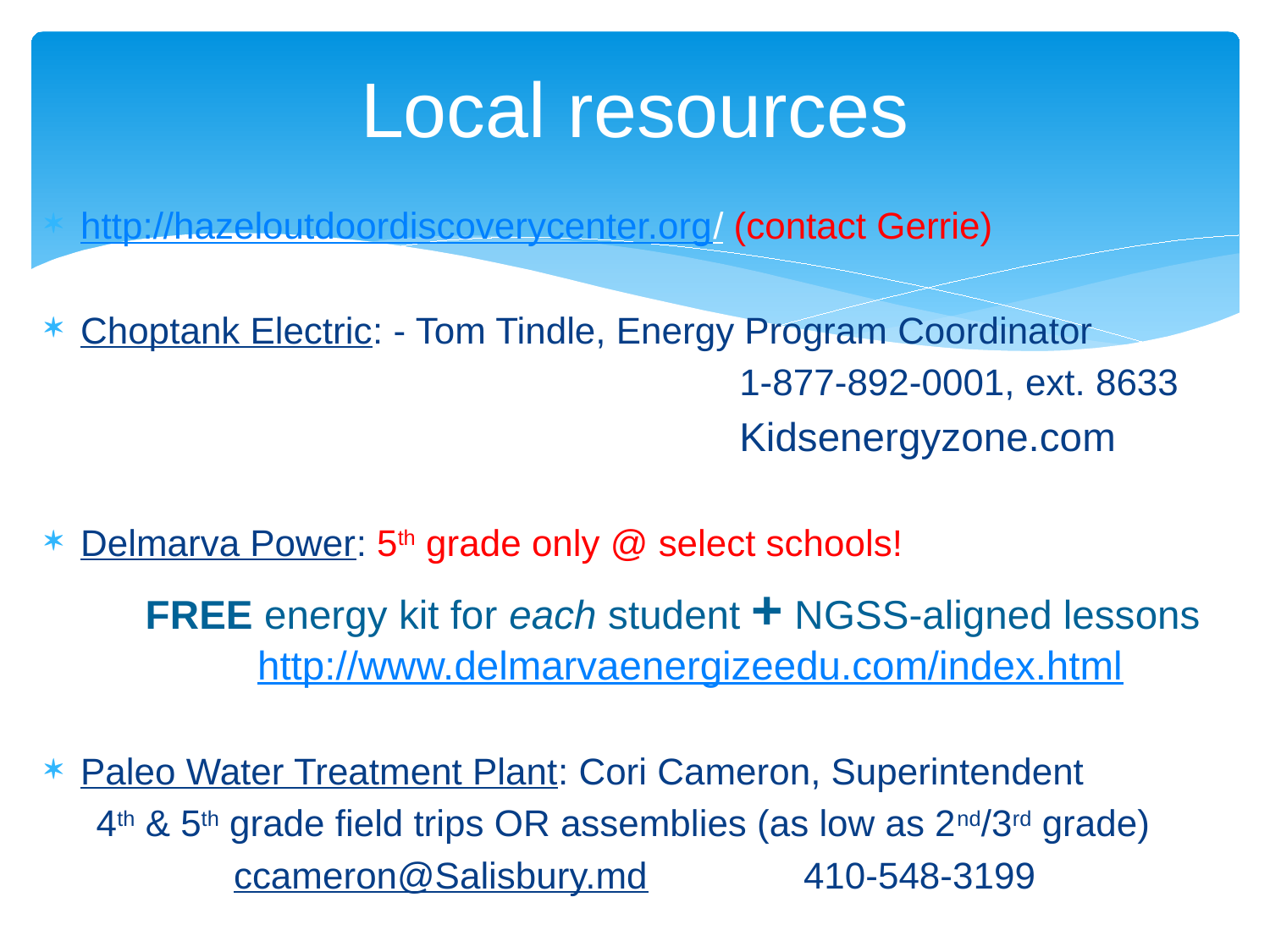

# Local resources
http://hazeloutdoordiscoverycenter.org/ (contact Gerrie)

Choptank Electric: - Tom Tindle, Energy Program Coordinator
                                                                   1-877-892-0001, ext. 8633
                                                                   Kidsenergyzone.com

Delmarva Power: 5th grade only @ select schools!
         FREE energy kit for each student + NGSS-aligned lessons                      http://www.delmarvaenergizeedu.com/index.html

Paleo Water Treatment Plant: Cori Cameron, Superintendent
     4th & 5th grade field trips OR assemblies (as low as 2nd/3rd grade)
ccameron@Salisbury.md               410-548-3199